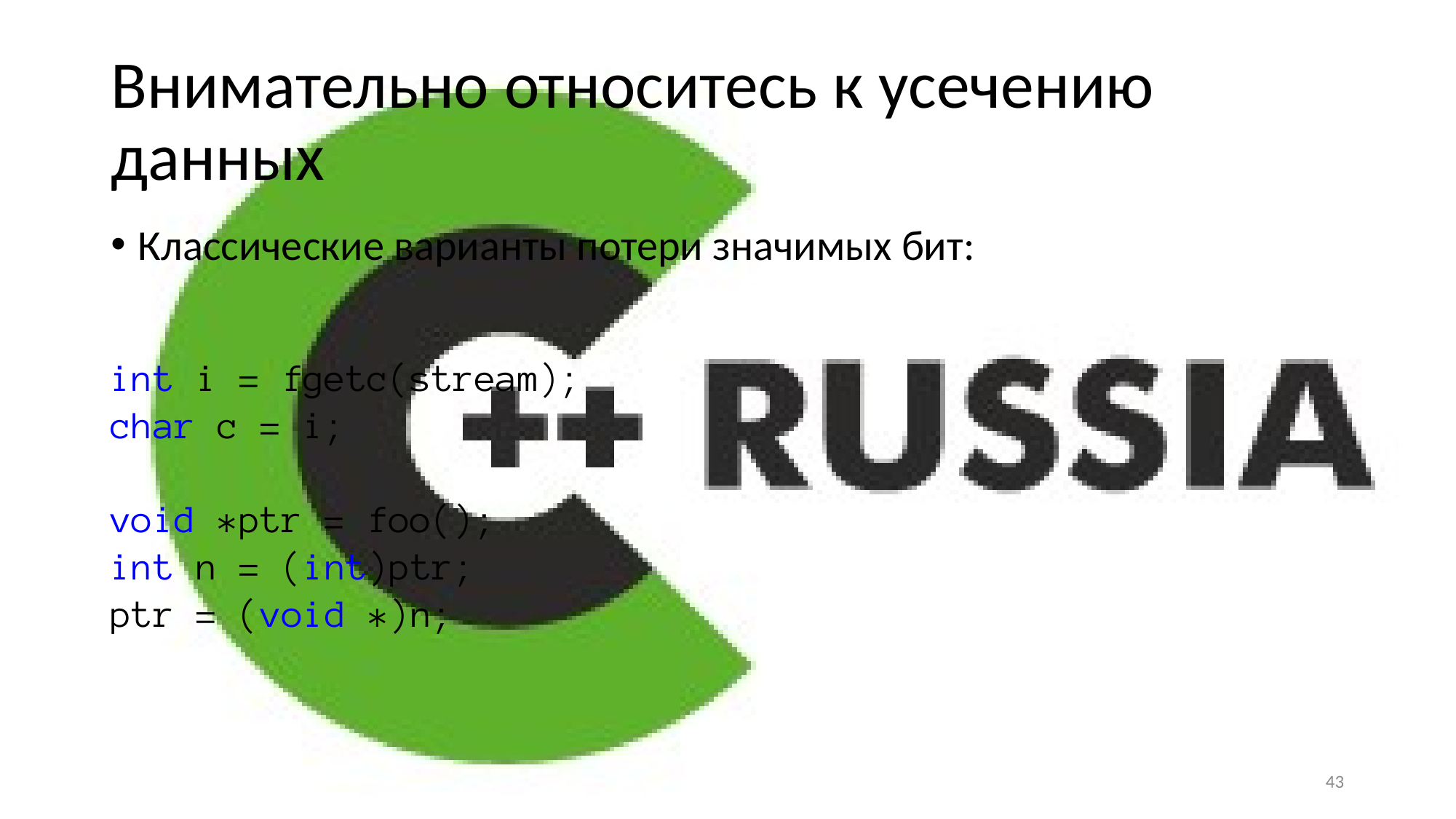

# Внимательно относитесь к усечению данных
Классические варианты потери значимых бит:

int i = fgetc(stream);
char c = i;

void *ptr = foo();
int n = (int)ptr;
ptr = (void *)n;
43